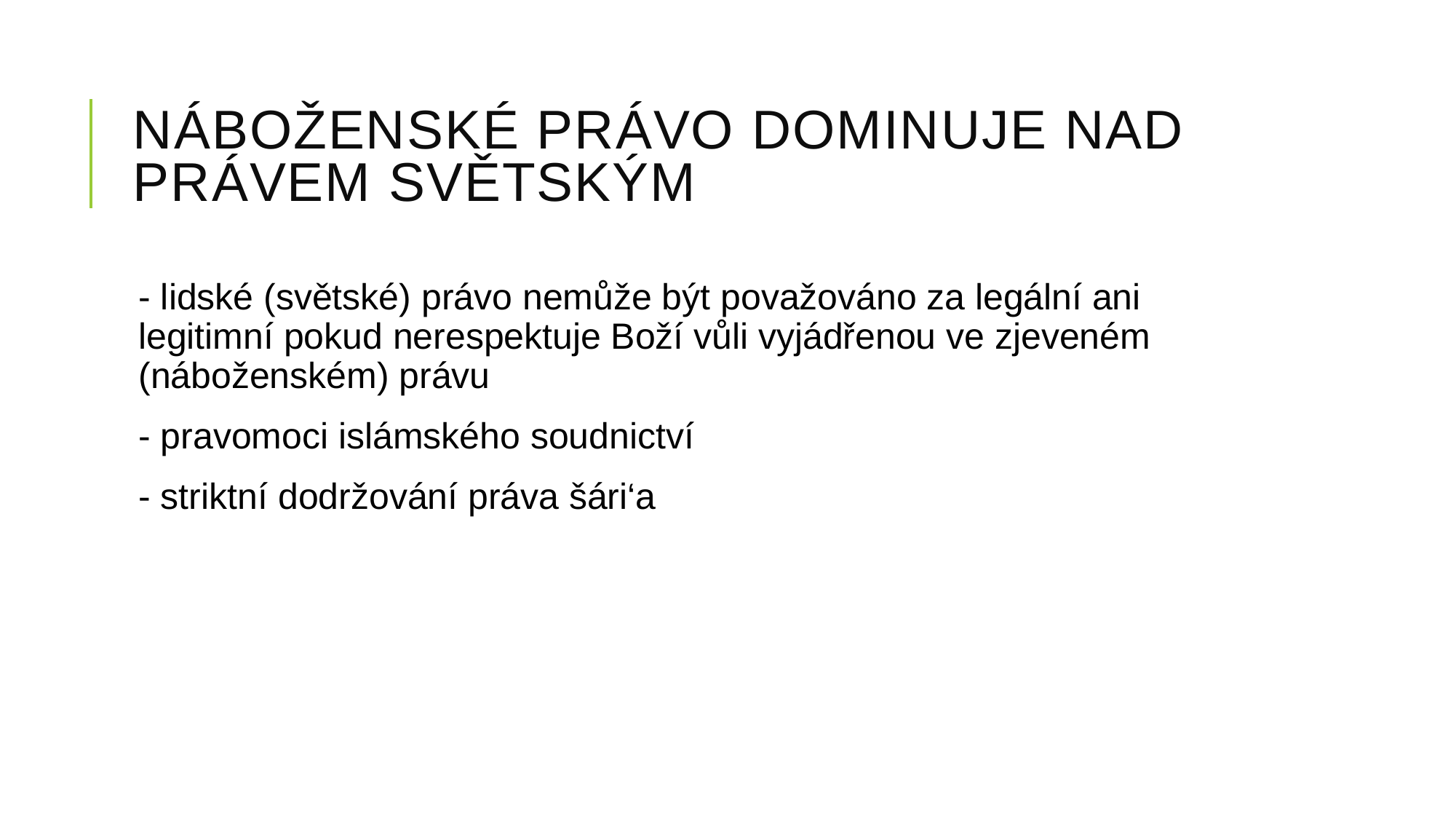

# Náboženské právo dominuje nad právem světským
- lidské (světské) právo nemůže být považováno za legální ani legitimní pokud nerespektuje Boží vůli vyjádřenou ve zjeveném (náboženském) právu
- pravomoci islámského soudnictví
- striktní dodržování práva šári‘a